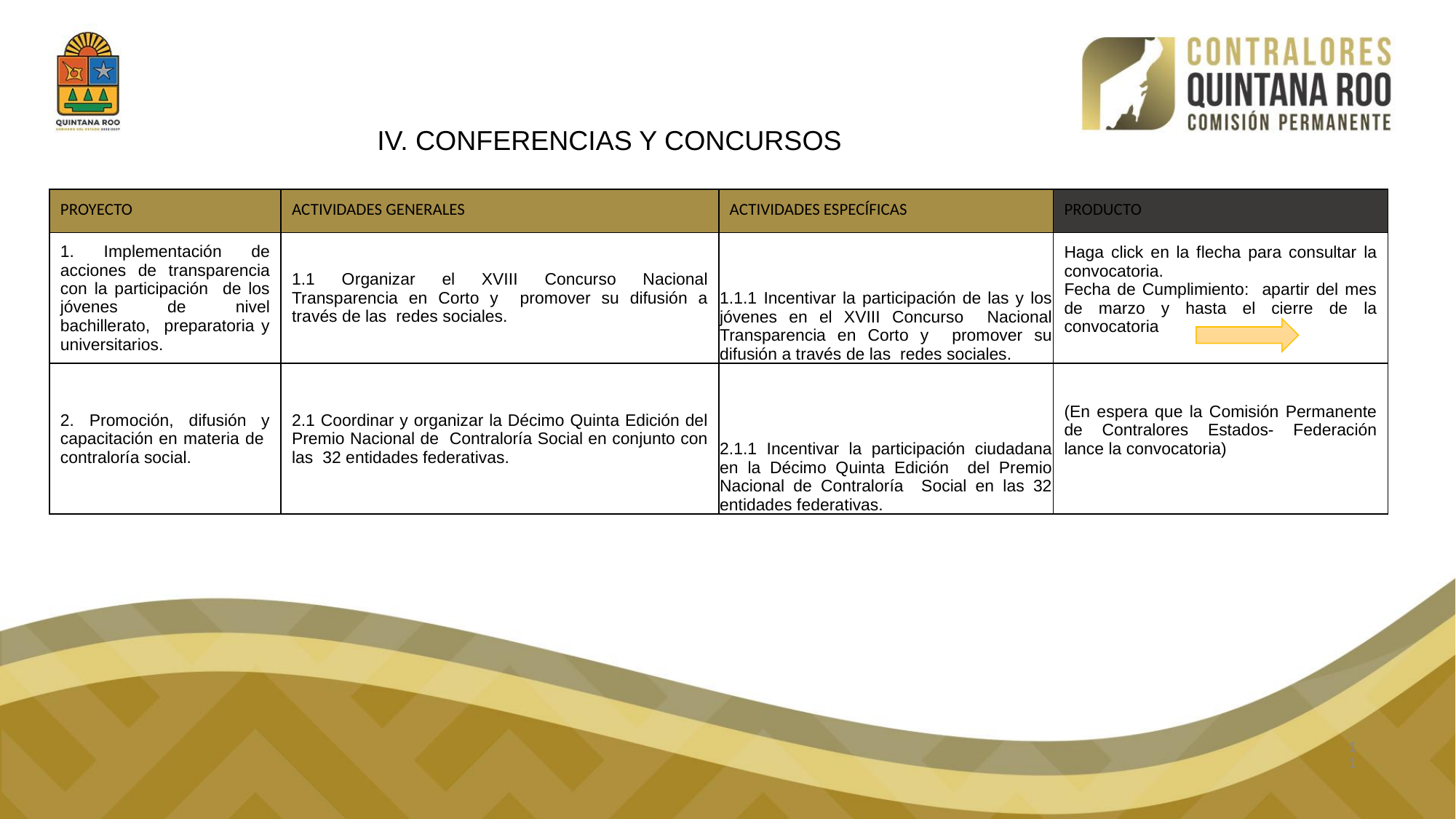

# IV. CONFERENCIAS Y CONCURSOS
| PROYECTO | ACTIVIDADES GENERALES | ACTIVIDADES ESPECÍFICAS | PRODUCTO |
| --- | --- | --- | --- |
| 1. Implementación de acciones de transparencia con la participación de los jóvenes de nivel bachillerato, preparatoria y universitarios. | 1.1 Organizar el XVIII Concurso Nacional Transparencia en Corto y promover su difusión a través de las redes sociales. | 1.1.1 Incentivar la participación de las y los jóvenes en el XVIII Concurso Nacional Transparencia en Corto y promover su difusión a través de las redes sociales. | Haga click en la flecha para consultar la convocatoria. Fecha de Cumplimiento: apartir del mes de marzo y hasta el cierre de la convocatoria |
| 2. Promoción, difusión y capacitación en materia de contraloría social. | 2.1 Coordinar y organizar la Décimo Quinta Edición del Premio Nacional de Contraloría Social en conjunto con las 32 entidades federativas. | 2.1.1 Incentivar la participación ciudadana en la Décimo Quinta Edición del Premio Nacional de Contraloría Social en las 32 entidades federativas. | (En espera que la Comisión Permanente de Contralores Estados- Federación lance la convocatoria) |

11